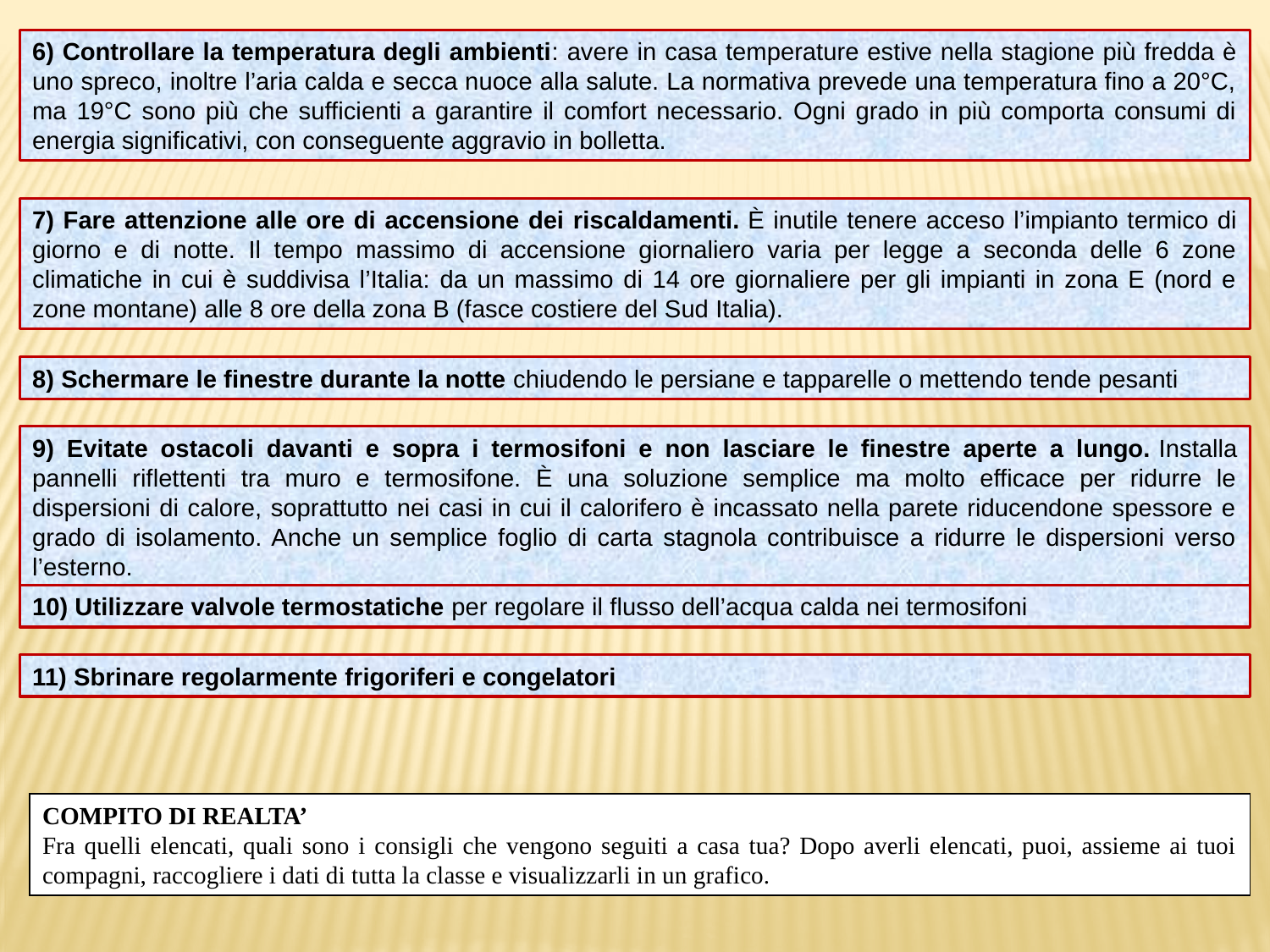

6) Controllare la temperatura degli ambienti: avere in casa temperature estive nella stagione più fredda è uno spreco, inoltre l’aria calda e secca nuoce alla salute. La normativa prevede una temperatura fino a 20°C, ma 19°C sono più che sufficienti a garantire il comfort necessario. Ogni grado in più comporta consumi di energia significativi, con conseguente aggravio in bolletta.
7) Fare attenzione alle ore di accensione dei riscaldamenti. È inutile tenere acceso l’impianto termico di giorno e di notte. Il tempo massimo di accensione giornaliero varia per legge a seconda delle 6 zone climatiche in cui è suddivisa l’Italia: da un massimo di 14 ore giornaliere per gli impianti in zona E (nord e zone montane) alle 8 ore della zona B (fasce costiere del Sud Italia).
8) Schermare le finestre durante la notte chiudendo le persiane e tapparelle o mettendo tende pesanti
9) Evitate ostacoli davanti e sopra i termosifoni e non lasciare le finestre aperte a lungo. Installa pannelli riflettenti tra muro e termosifone. È una soluzione semplice ma molto efficace per ridurre le dispersioni di calore, soprattutto nei casi in cui il calorifero è incassato nella parete riducendone spessore e grado di isolamento. Anche un semplice foglio di carta stagnola contribuisce a ridurre le dispersioni verso l’esterno.
10) Utilizzare valvole termostatiche per regolare il flusso dell’acqua calda nei termosifoni
11) Sbrinare regolarmente frigoriferi e congelatori
COMPITO DI REALTA’
Fra quelli elencati, quali sono i consigli che vengono seguiti a casa tua? Dopo averli elencati, puoi, assieme ai tuoi compagni, raccogliere i dati di tutta la classe e visualizzarli in un grafico.